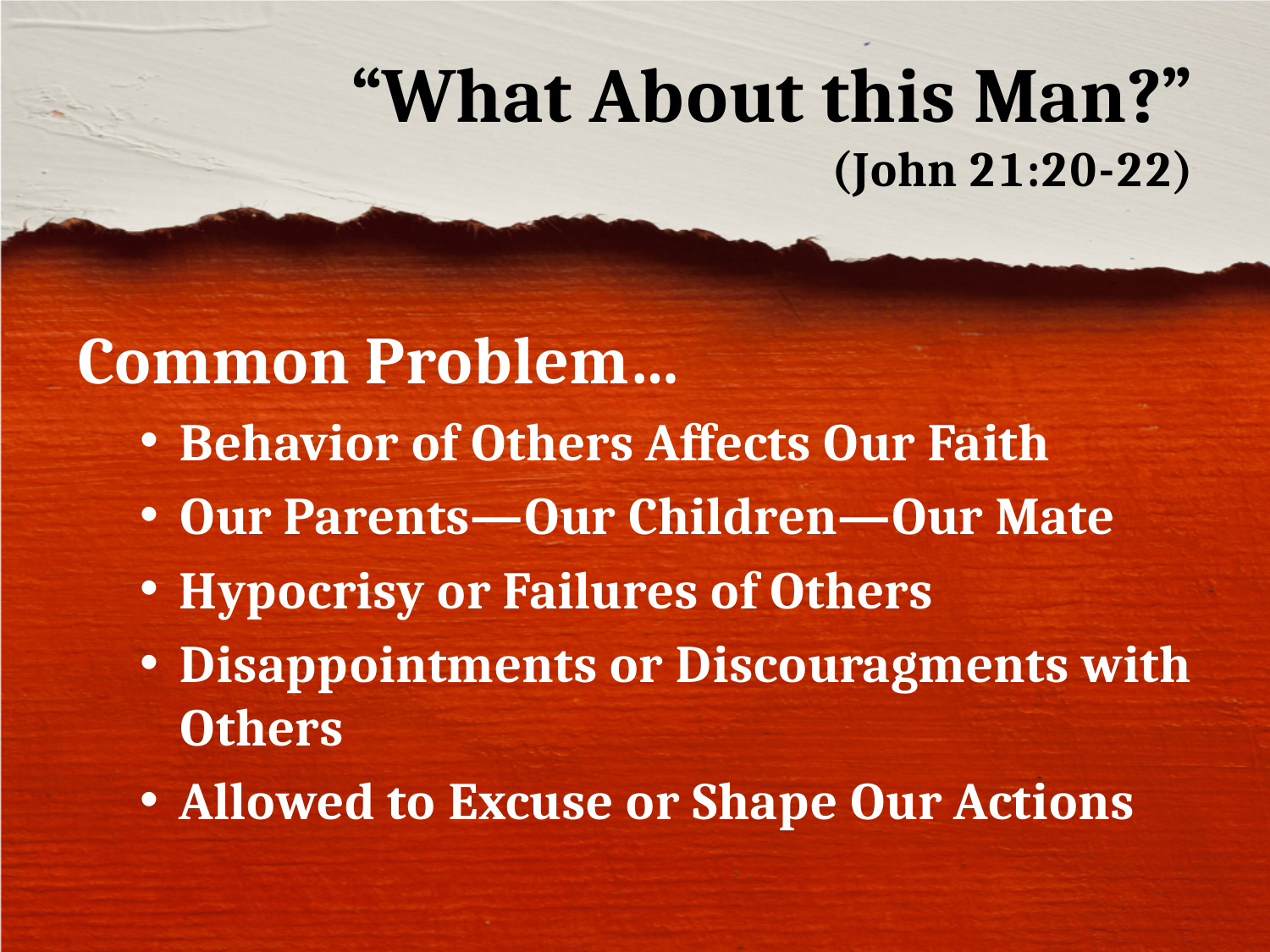

# “What About this Man?” (John 21:20-22)
Common Problem…
Behavior of Others Affects Our Faith
Our Parents—Our Children—Our Mate
Hypocrisy or Failures of Others
Disappointments or Discouragments with Others
Allowed to Excuse or Shape Our Actions